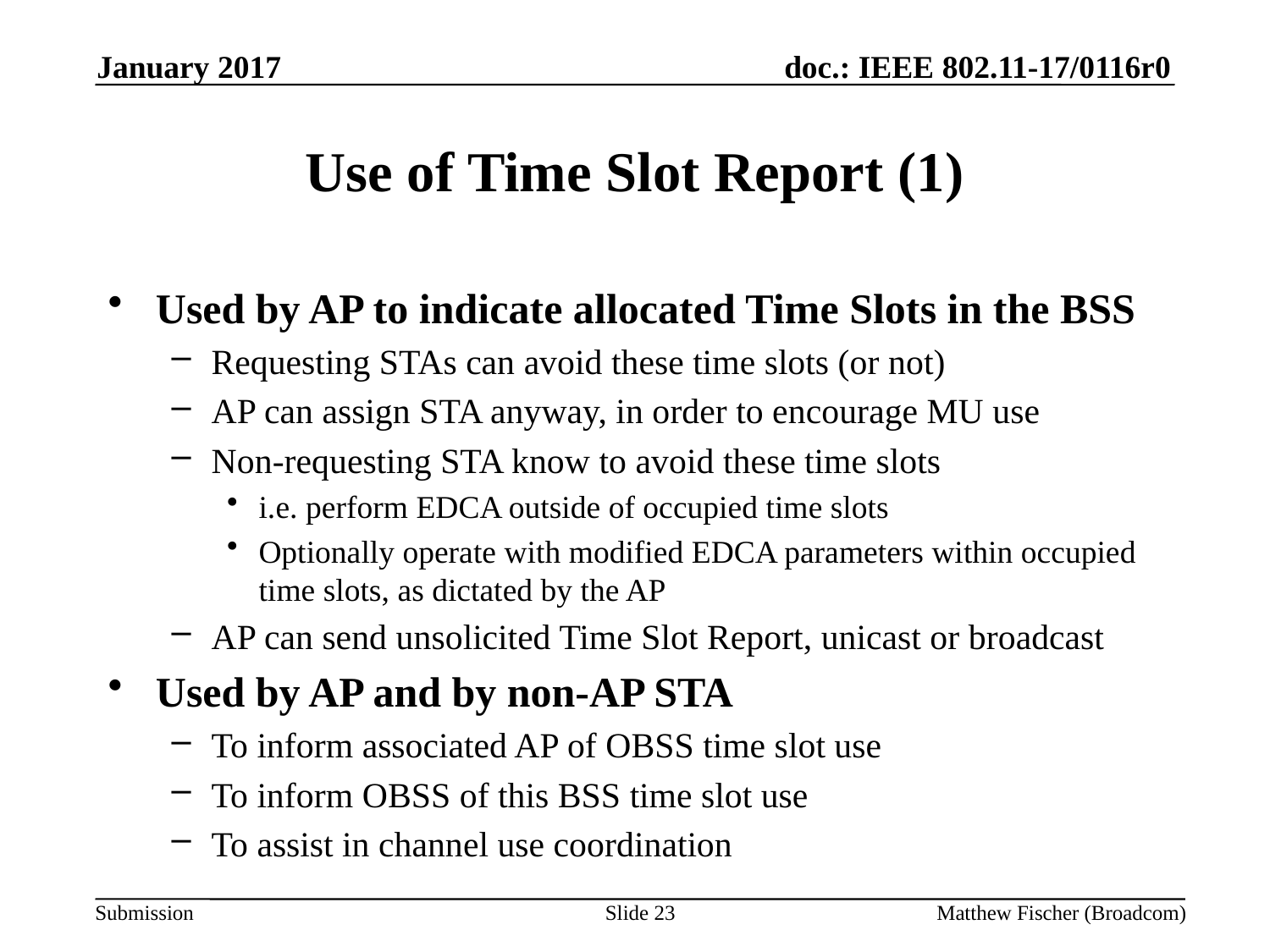

January 2017
# Use of Time Slot Report (1)
Used by AP to indicate allocated Time Slots in the BSS
Requesting STAs can avoid these time slots (or not)
AP can assign STA anyway, in order to encourage MU use
Non-requesting STA know to avoid these time slots
i.e. perform EDCA outside of occupied time slots
Optionally operate with modified EDCA parameters within occupied time slots, as dictated by the AP
AP can send unsolicited Time Slot Report, unicast or broadcast
Used by AP and by non-AP STA
To inform associated AP of OBSS time slot use
To inform OBSS of this BSS time slot use
To assist in channel use coordination
Slide 23
Matthew Fischer (Broadcom)